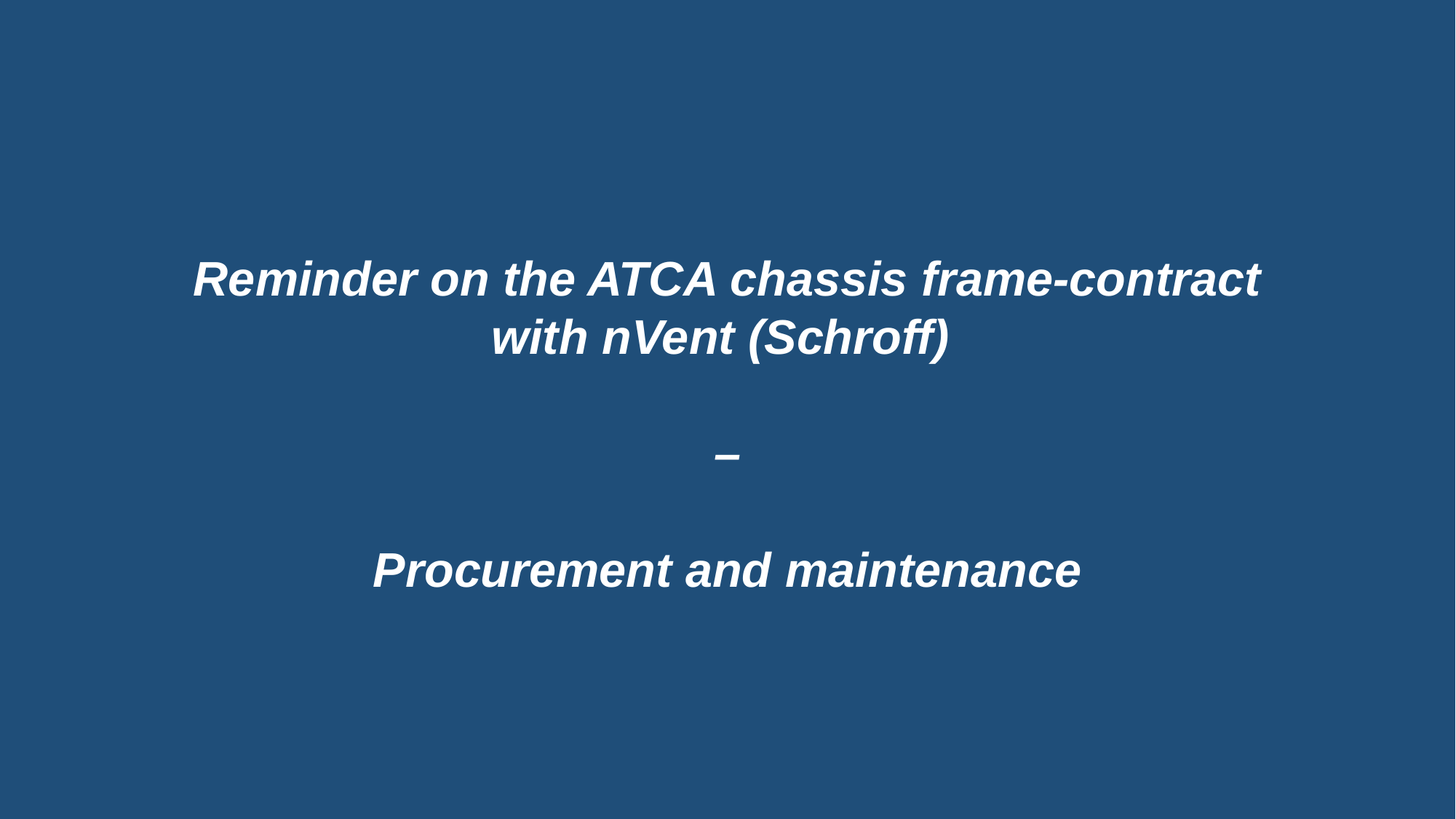

Reminder on the ATCA chassis frame-contract with nVent (Schroff)
–
Procurement and maintenance